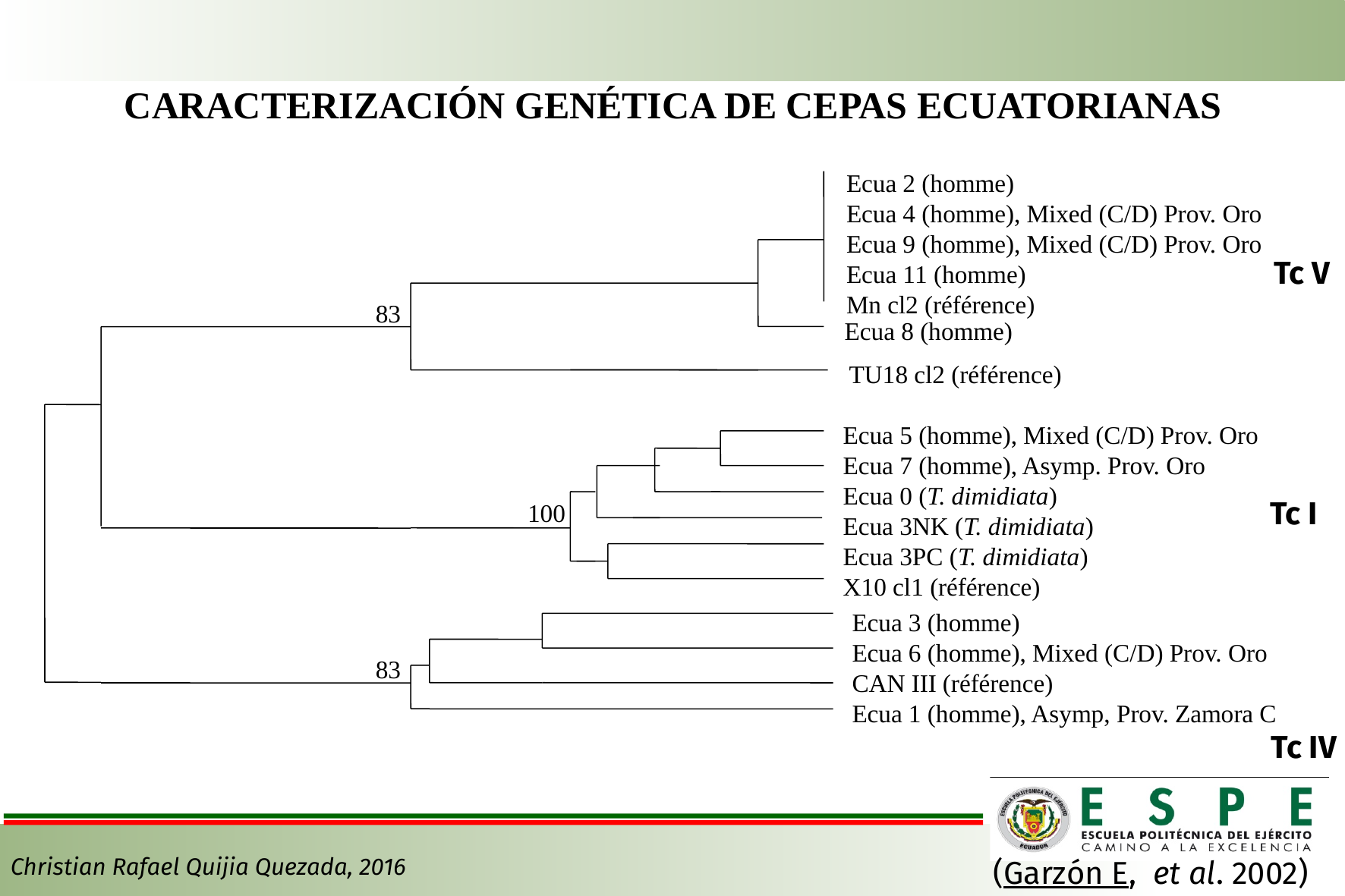

CARACTERIZACIÓN GENÉTICA DE CEPAS ECUATORIANAS
Ecua 2 (homme)
Ecua 4 (homme), Mixed (C/D) Prov. Oro
Ecua 9 (homme), Mixed (C/D) Prov. Oro
Ecua 11 (homme)
Mn cl2 (référence)

83
Ecua 8 (homme)

TU18 cl2 (référence)

100

Ecua 3 (homme)
Ecua 6 (homme), Mixed (C/D) Prov. Oro
CAN III (référence)
Ecua 1 (homme), Asymp, Prov. Zamora C

83

Ecua 5 (homme), Mixed (C/D) Prov. Oro
Ecua 7 (homme), Asymp. Prov. Oro
Ecua 0 (T. dimidiata)
Ecua 3NK (T. dimidiata)
Ecua 3PC (T. dimidiata)
X10 cl1 (référence)
Tc V
Tc I
Tc IV
Christian Rafael Quijia Quezada, 2016
(Garzón E,  et al. 2002)